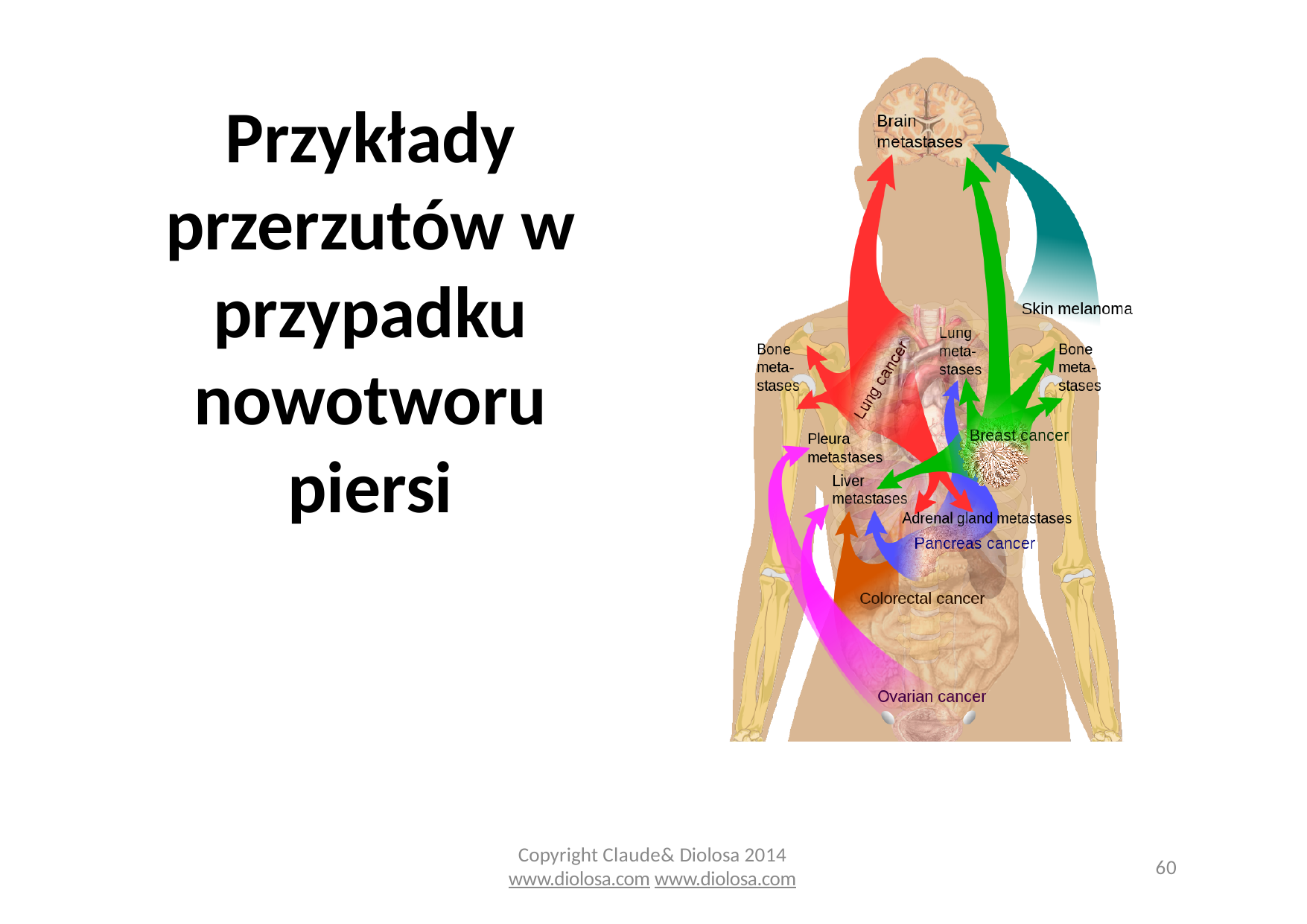

# Przykłady przerzutów w przypadku nowotworu piersi
Copyright Claude& Diolosa 2014
www.diolosa.com www.diolosa.com
60